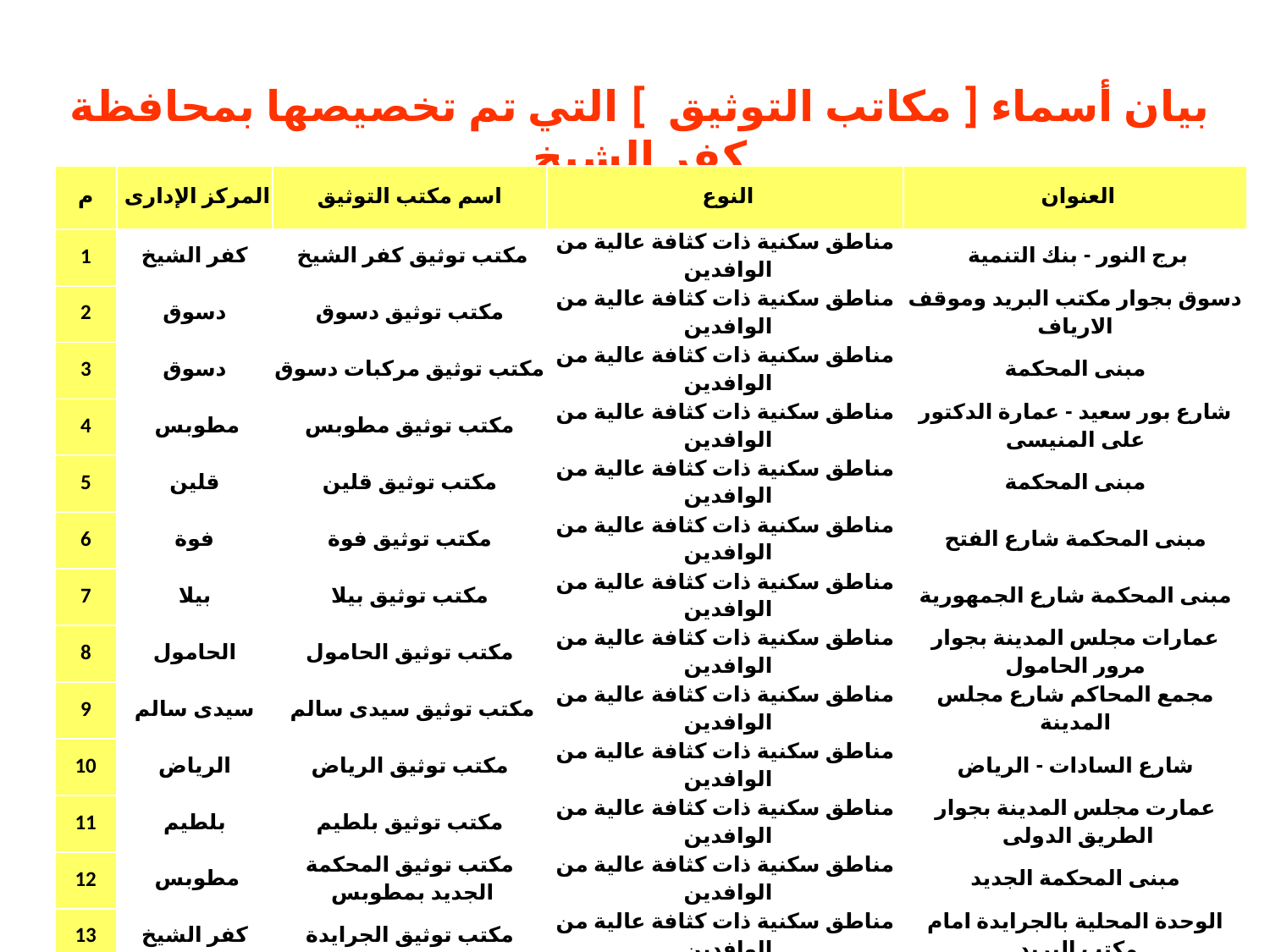

بيان أسماء [ مكاتب التوثيق  ] التي تم تخصيصها بمحافظة كفر الشيخ
| م | المركز الإدارى | اسم مكتب التوثيق | النوع | العنوان |
| --- | --- | --- | --- | --- |
| 1 | كفر الشيخ | مكتب توثيق كفر الشيخ | مناطق سكنية ذات كثافة عالية من الوافدين | برج النور - بنك التنمية |
| 2 | دسوق | مكتب توثيق دسوق | مناطق سكنية ذات كثافة عالية من الوافدين | دسوق بجوار مكتب البريد وموقف الارياف |
| 3 | دسوق | مكتب توثيق مركبات دسوق | مناطق سكنية ذات كثافة عالية من الوافدين | مبنى المحكمة |
| 4 | مطوبس | مكتب توثيق مطوبس | مناطق سكنية ذات كثافة عالية من الوافدين | شارع بور سعيد - عمارة الدكتور على المنيسى |
| 5 | قلين | مكتب توثيق قلين | مناطق سكنية ذات كثافة عالية من الوافدين | مبنى المحكمة |
| 6 | فوة | مكتب توثيق فوة | مناطق سكنية ذات كثافة عالية من الوافدين | مبنى المحكمة شارع الفتح |
| 7 | بيلا | مكتب توثيق بيلا | مناطق سكنية ذات كثافة عالية من الوافدين | مبنى المحكمة شارع الجمهورية |
| 8 | الحامول | مكتب توثيق الحامول | مناطق سكنية ذات كثافة عالية من الوافدين | عمارات مجلس المدينة بجوار مرور الحامول |
| 9 | سيدى سالم | مكتب توثيق سيدى سالم | مناطق سكنية ذات كثافة عالية من الوافدين | مجمع المحاكم شارع مجلس المدينة |
| 10 | الرياض | مكتب توثيق الرياض | مناطق سكنية ذات كثافة عالية من الوافدين | شارع السادات - الرياض |
| 11 | بلطيم | مكتب توثيق بلطيم | مناطق سكنية ذات كثافة عالية من الوافدين | عمارت مجلس المدينة بجوار الطريق الدولى |
| 12 | مطوبس | مكتب توثيق المحكمة الجديد بمطوبس | مناطق سكنية ذات كثافة عالية من الوافدين | مبنى المحكمة الجديد |
| 13 | كفر الشيخ | مكتب توثيق الجرايدة | مناطق سكنية ذات كثافة عالية من الوافدين | الوحدة المحلية بالجرايدة امام مكتب البريد |